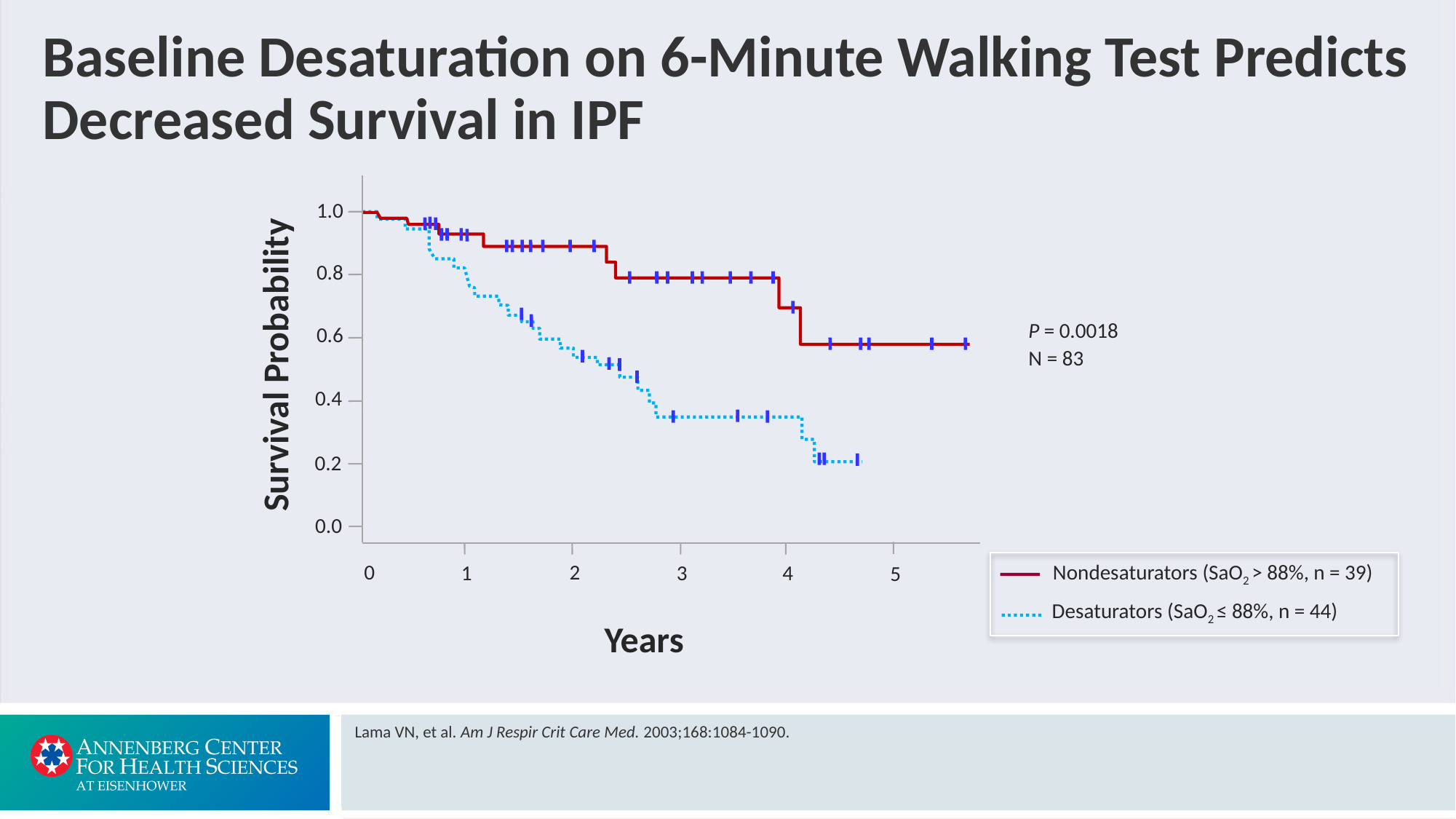

# Baseline Desaturation on 6-Minute Walking Test Predicts Decreased Survival in IPF
1.0

0.8

P = 0.0018

0.6
Survival Probability

N = 83

0.4

0.2

0.0

Nondesaturators (SaO2 > 88%, n = 39)
0
2
1
3
4
5

  Desaturators (SaO2 ≤ 88%, n = 44)
Years

Lama VN, et al. Am J Respir Crit Care Med. 2003;168:1084-1090.